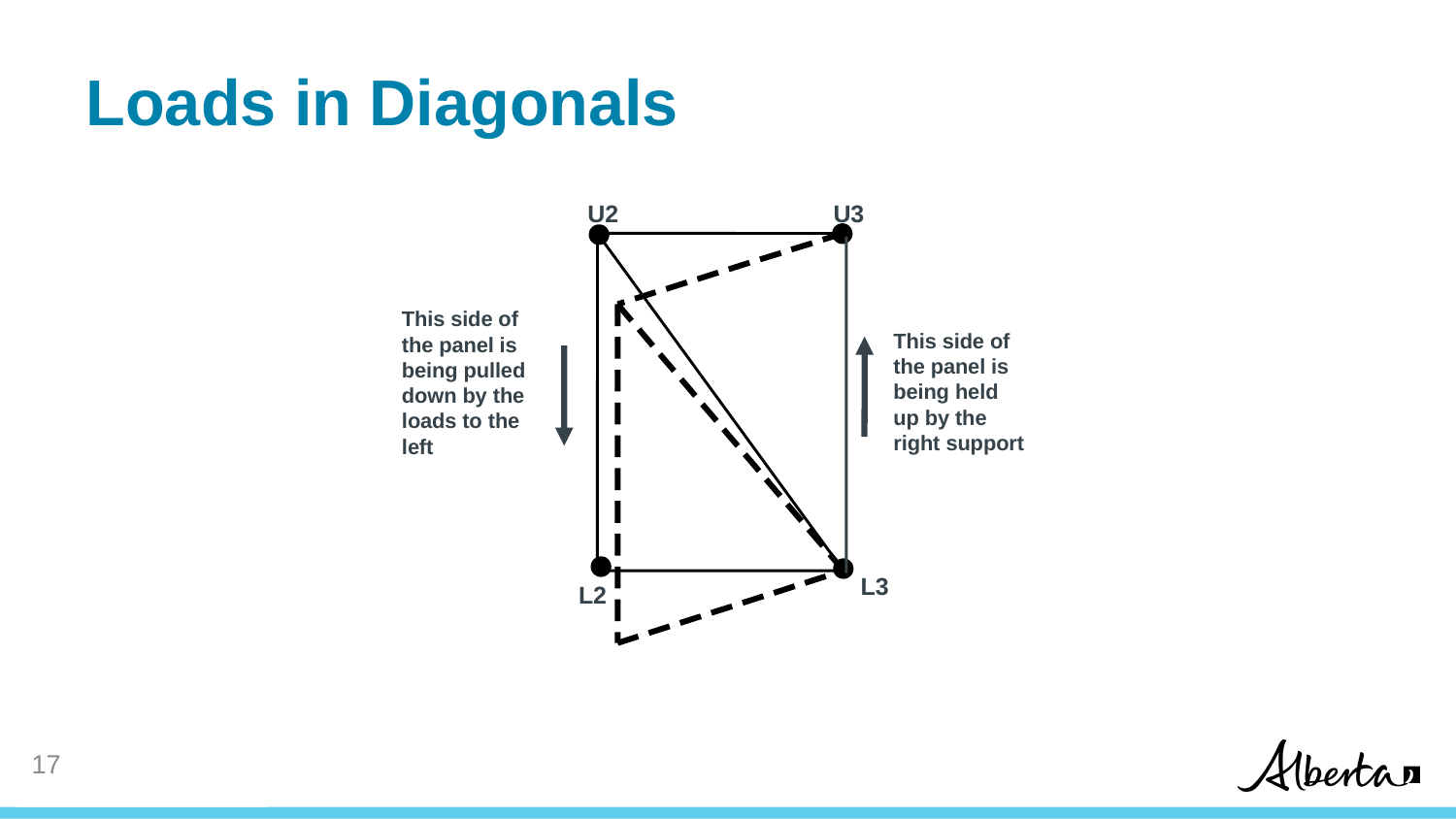

# Loads in Diagonals
U2
U3

This side of the panel is being pulled down by the loads to the left

This side of the panel is being held up by the right support

L3

L2

17